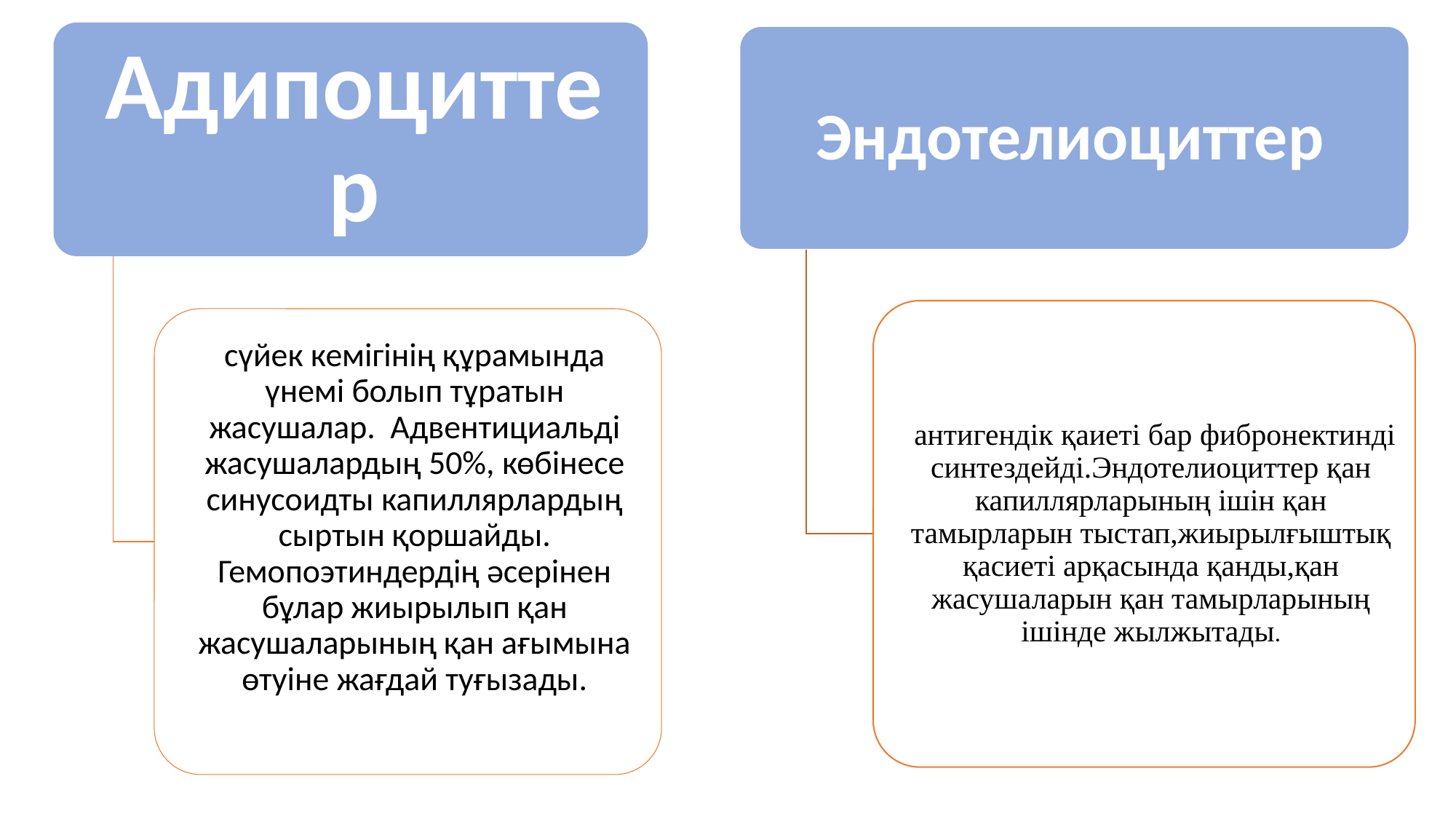

Адипоциттер
сүйек кемігінің құрамында үнемі болып тұратын жасушалар.  Адвентициальді жасушалардың 50%, көбінесе синусоидты капиллярлардың сыртын қоршайды. Гемопоэтиндердің әсерінен бұлар жиырылып қан жасушаларының қан ағымына өтуіне жағдай туғызады.

Эндотелиоциттер
 антигендік қаиеті бар фибронектинді синтездейді.Эндотелиоциттер қан капиллярларының ішін қан тамырларын тыстап,жиырылғыштық қасиеті арқасында қанды,қан жасушаларын қан тамырларының ішінде жылжытады.